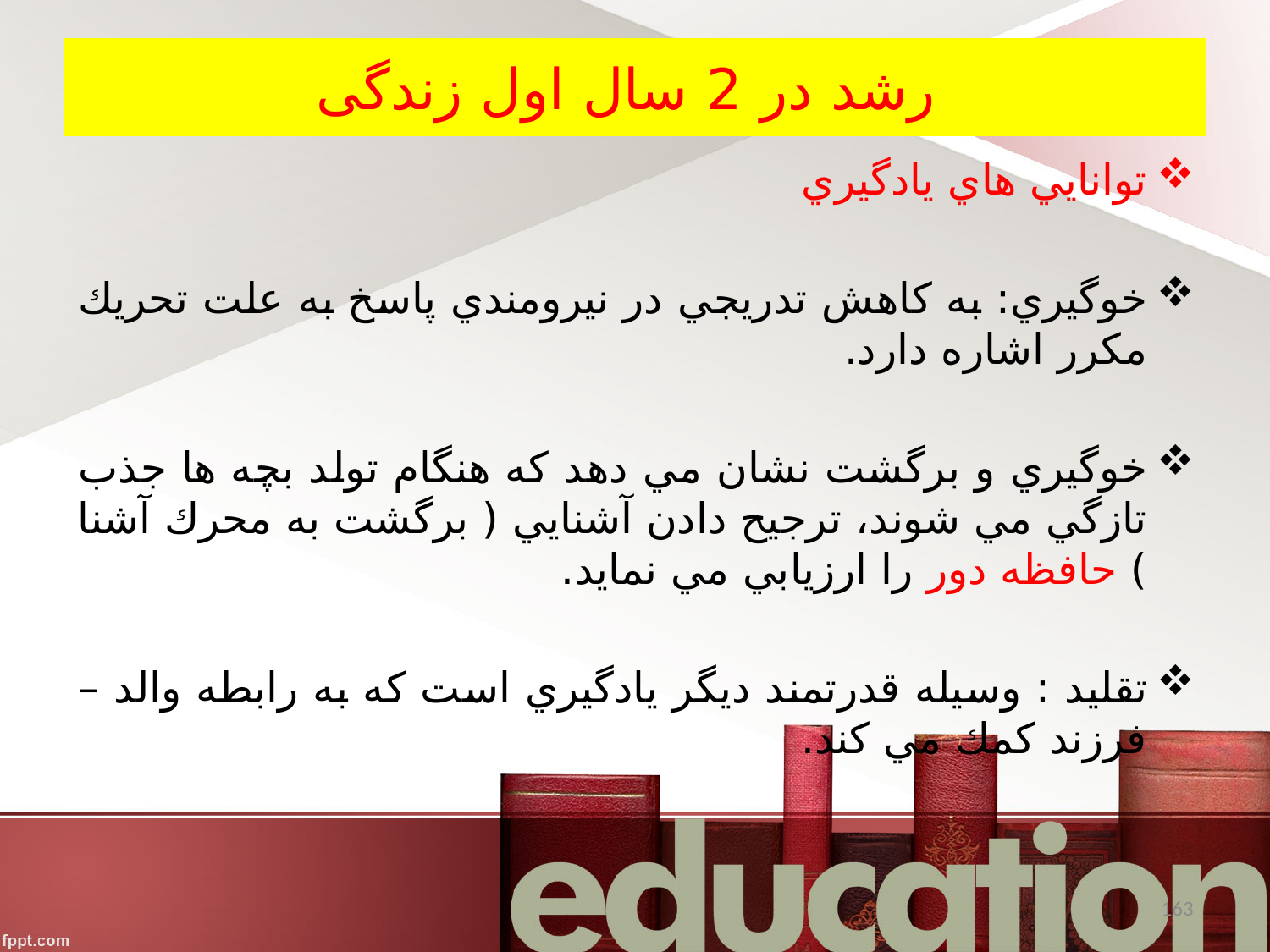

# رشد در 2 سال اول زندگی
توانايي هاي يادگيري

خوگيري: به كاهش تدريجي در نيرومندي پاسخ به علت تحريك مكرر اشاره دارد.

خوگيري و برگشت نشان مي دهد كه هنگام تولد بچه ها جذب تازگي مي شوند، ترجيح دادن آشنايي ( برگشت به محرك آشنا ) حافظه دور را ارزيابي مي نمايد.

تقليد : وسيله قدرتمند ديگر يادگيري است كه به رابطه والد – فرزند كمك مي كند.
163